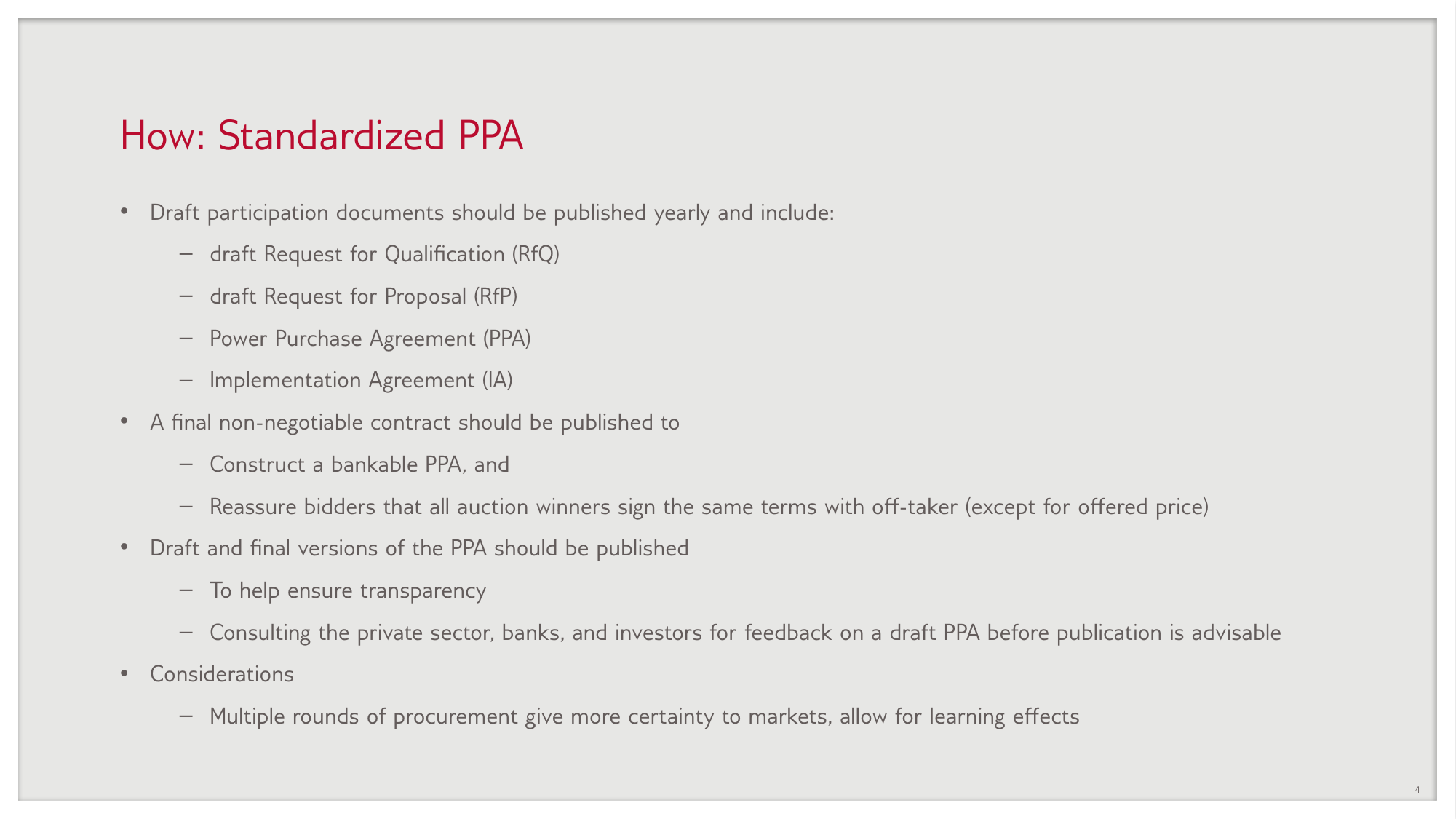

# How: Standardized PPA
Draft participation documents should be published yearly and include:
draft Request for Qualification (RfQ)
draft Request for Proposal (RfP)
Power Purchase Agreement (PPA)
Implementation Agreement (IA)
A final non-negotiable contract should be published to
Construct a bankable PPA, and
Reassure bidders that all auction winners sign the same terms with off-taker (except for offered price)
Draft and final versions of the PPA should be published
To help ensure transparency
Consulting the private sector, banks, and investors for feedback on a draft PPA before publication is advisable
Considerations
Multiple rounds of procurement give more certainty to markets, allow for learning effects

4